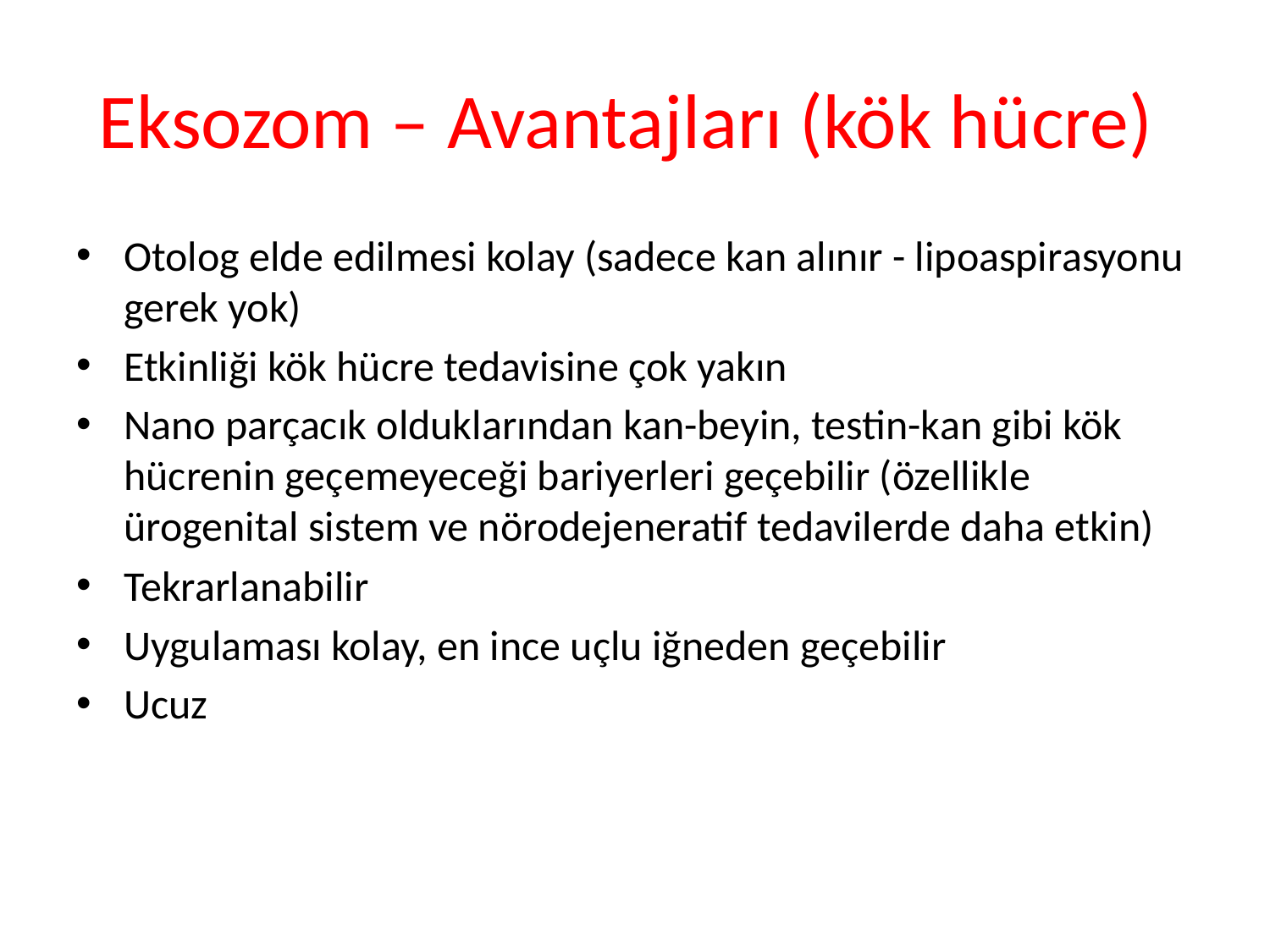

# Eksozom – Avantajları (kök hücre)
Otolog elde edilmesi kolay (sadece kan alınır - lipoaspirasyonu gerek yok)
Etkinliği kök hücre tedavisine çok yakın
Nano parçacık olduklarından kan-beyin, testin-kan gibi kök hücrenin geçemeyeceği bariyerleri geçebilir (özellikle ürogenital sistem ve nörodejeneratif tedavilerde daha etkin)
Tekrarlanabilir
Uygulaması kolay, en ince uçlu iğneden geçebilir
Ucuz